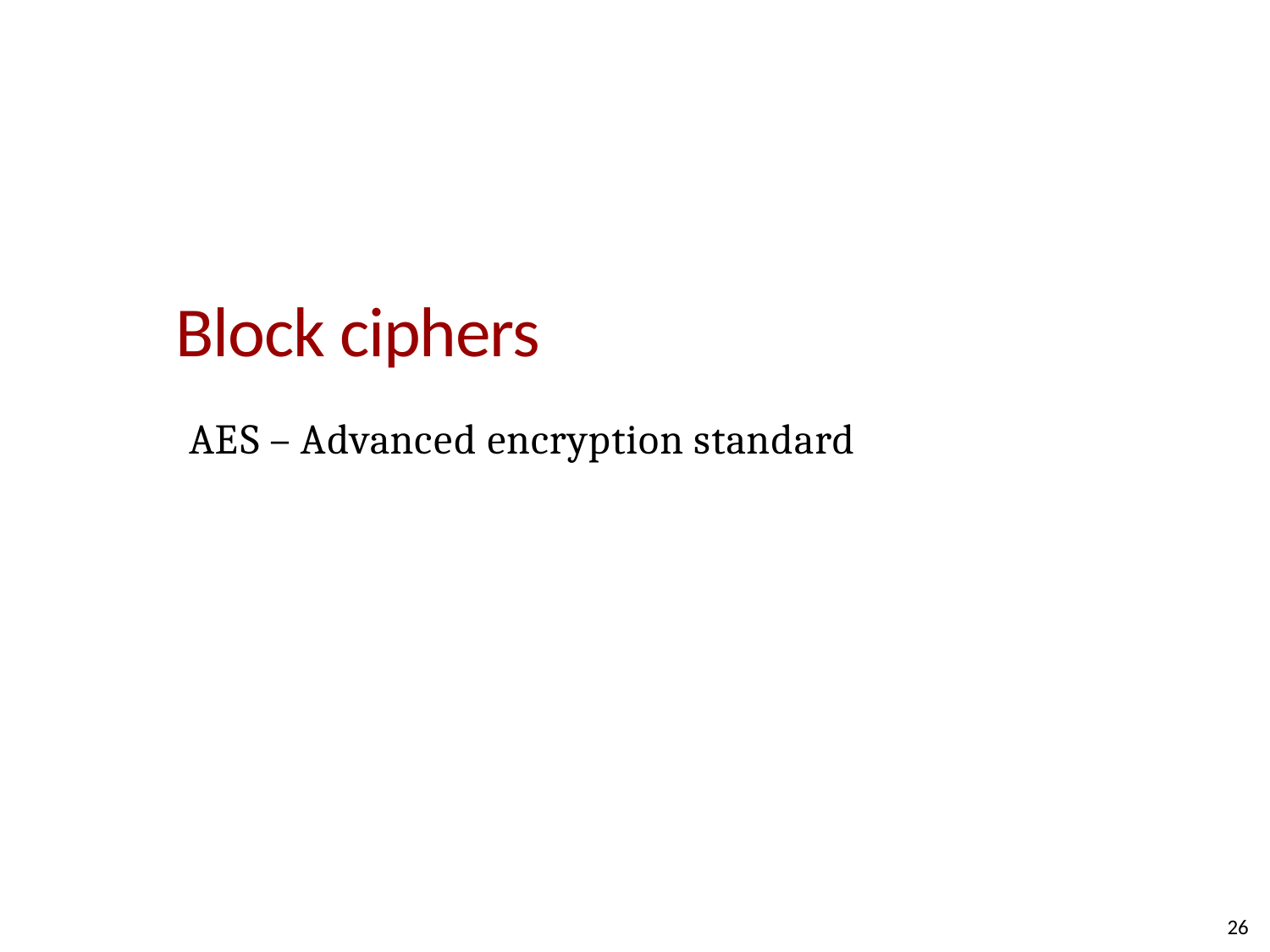

# Block ciphers
AES – Advanced encryption standard
26